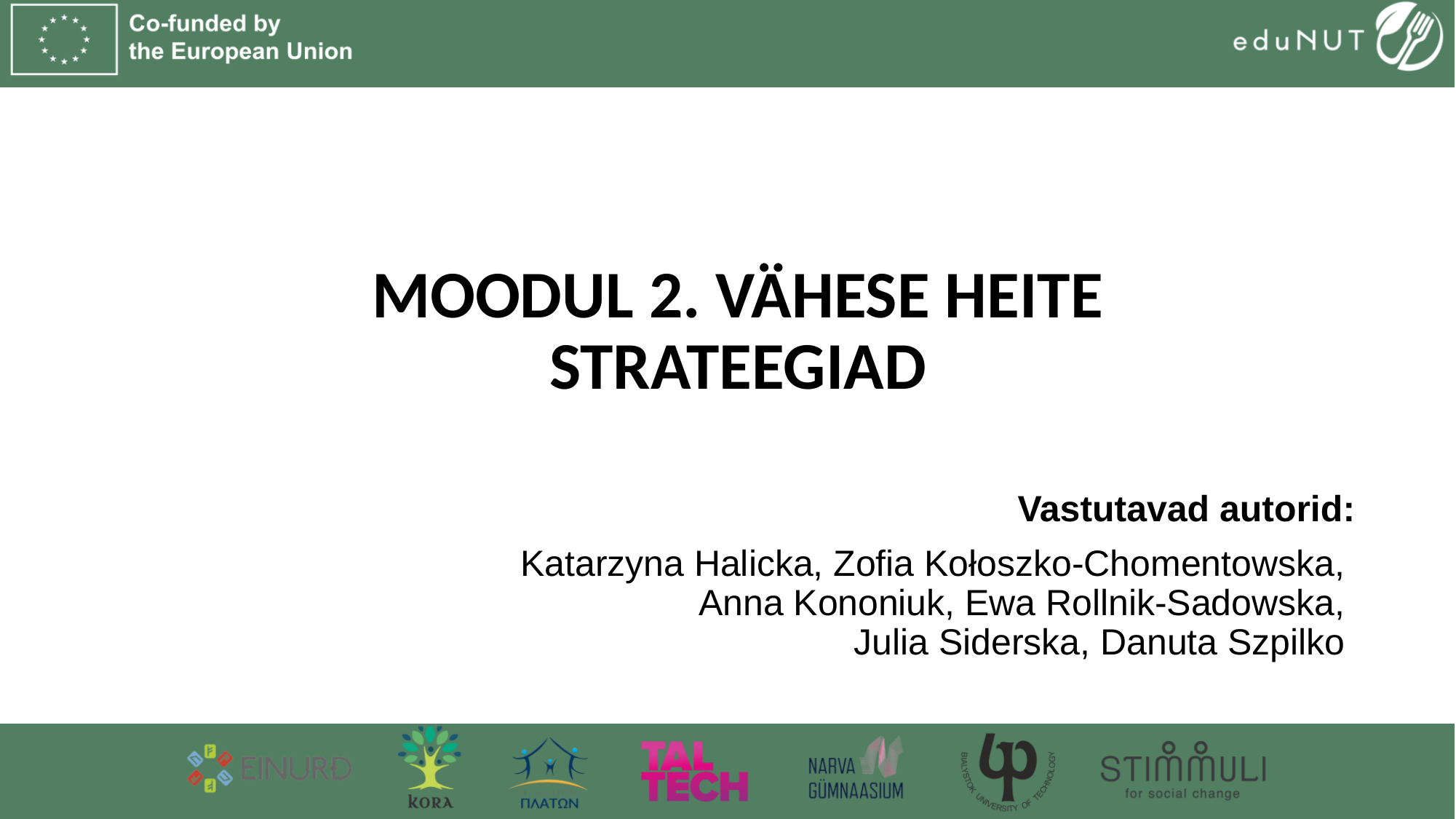

Moodul 2. Vähese heite strateegiad
Vastutavad autorid:
Katarzyna Halicka, Zofia Kołoszko-Chomentowska,
Anna Kononiuk, Ewa Rollnik-Sadowska,
Julia Siderska, Danuta Szpilko